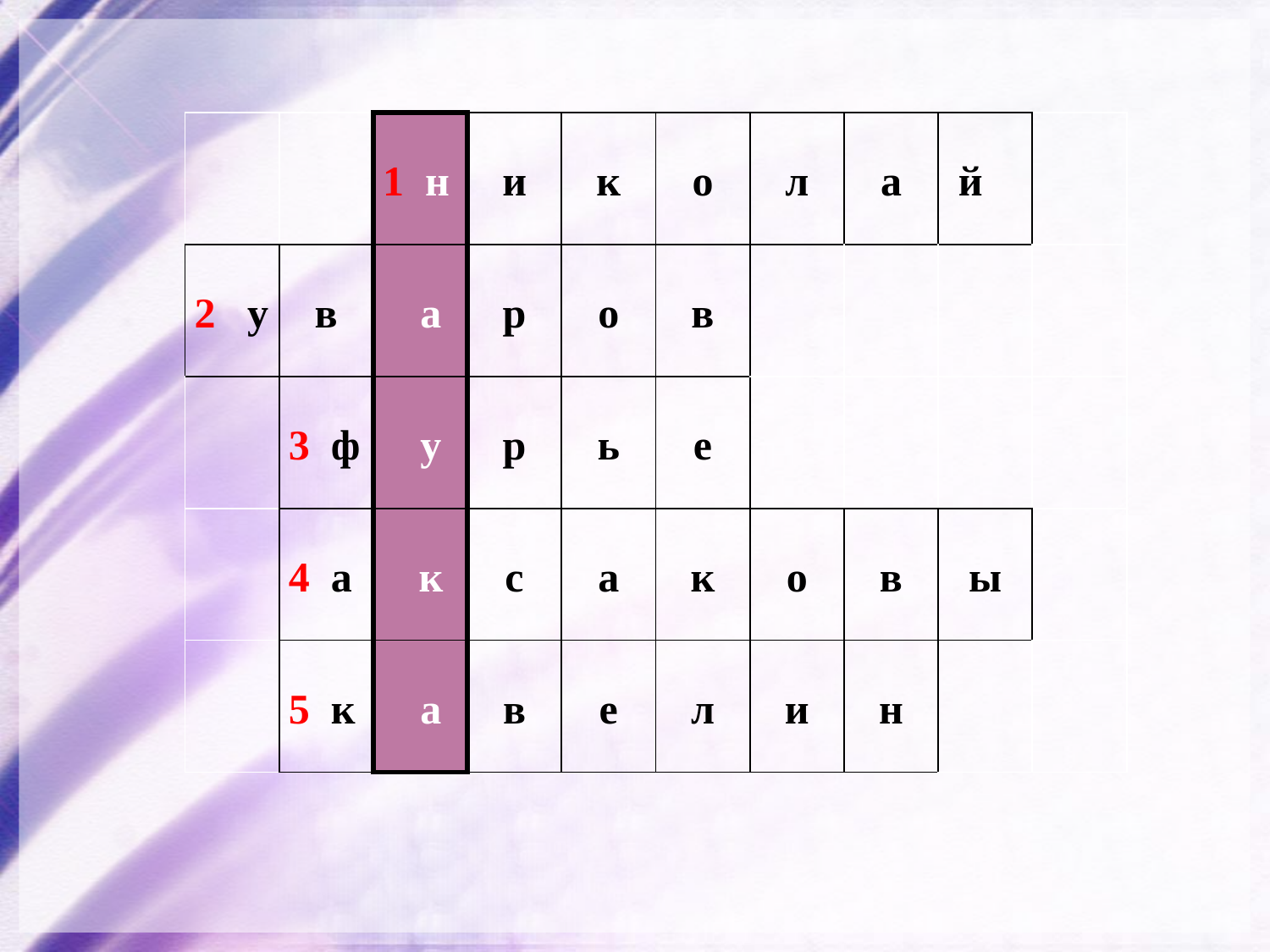

|  |  | 1 н | и | к | о | л | а | й |  |
| --- | --- | --- | --- | --- | --- | --- | --- | --- | --- |
| 2 у | в | а | р | о | в |  |  |  |  |
|  | 3 ф | у | р | ь | е |  |  |  |  |
|  | 4 а | к | с | а | к | о | в | ы |  |
|  | 5 к | а | в | е | л | и | н |  |  |